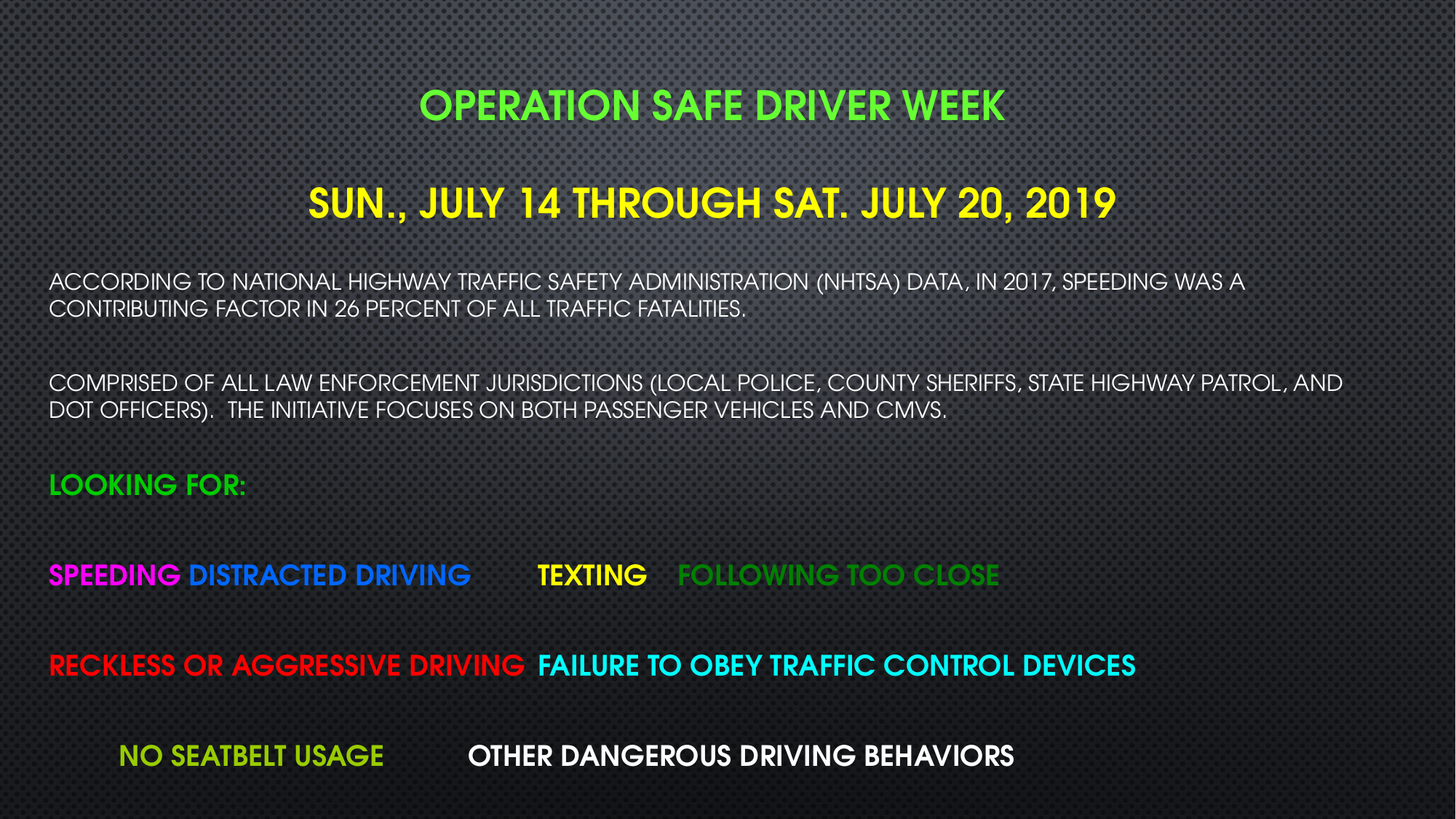

# Operation Safe Driver Week Sun., July 14 through Sat. July 20, 2019
According to National Highway Traffic Safety Administration (NHTSA) data, in 2017, speeding was a contributing factor in 26 percent of all traffic fatalities.

Comprised of all law enforcement jurisdictions (local police, county sheriffs, state highway patrol, and DOT officers).  The initiative focuses on both passenger vehicles and CMVs.

Looking for:

Speeding			Distracted Driving			Texting			Following too close

Reckless or aggressive driving			Failure to obey traffic control devices

			No seatbelt usage						Other dangerous driving behaviors